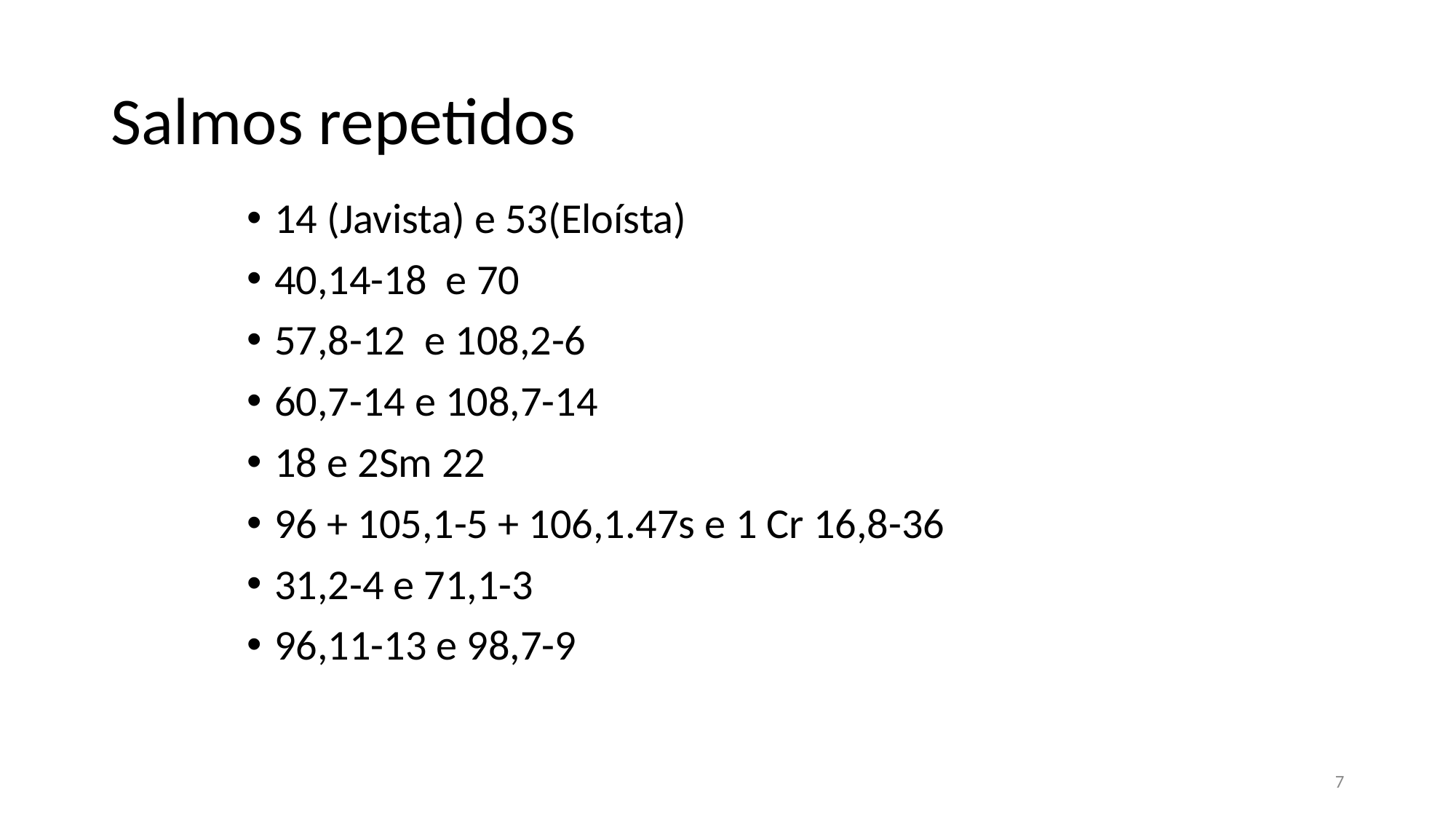

# Salmos repetidos
14 (Javista) e 53(Eloísta)
40,14-18  e 70
57,8-12  e 108,2-6
60,7-14 e 108,7-14
18 e 2Sm 22
96 + 105,1-5 + 106,1.47s e 1 Cr 16,8-36
31,2-4 e 71,1-3
96,11-13 e 98,7-9

7